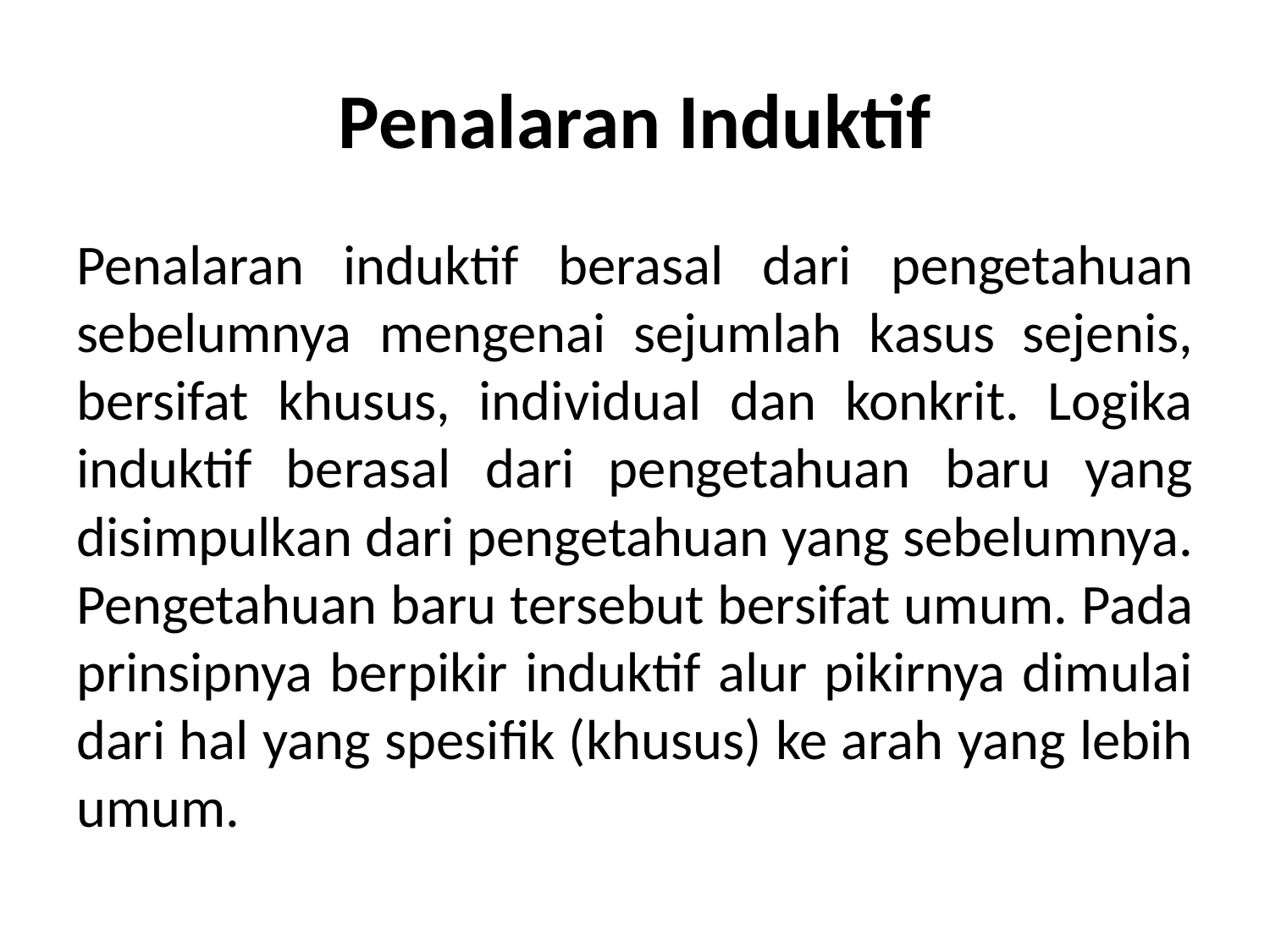

# Penalaran Induktif
Penalaran induktif berasal dari pengetahuan sebelumnya mengenai sejumlah kasus sejenis, bersifat khusus, individual dan konkrit. Logika induktif berasal dari pengetahuan baru yang disimpulkan dari pengetahuan yang sebelumnya. Pengetahuan baru tersebut bersifat umum. Pada prinsipnya berpikir induktif alur pikirnya dimulai dari hal yang spesifik (khusus) ke arah yang lebih umum.